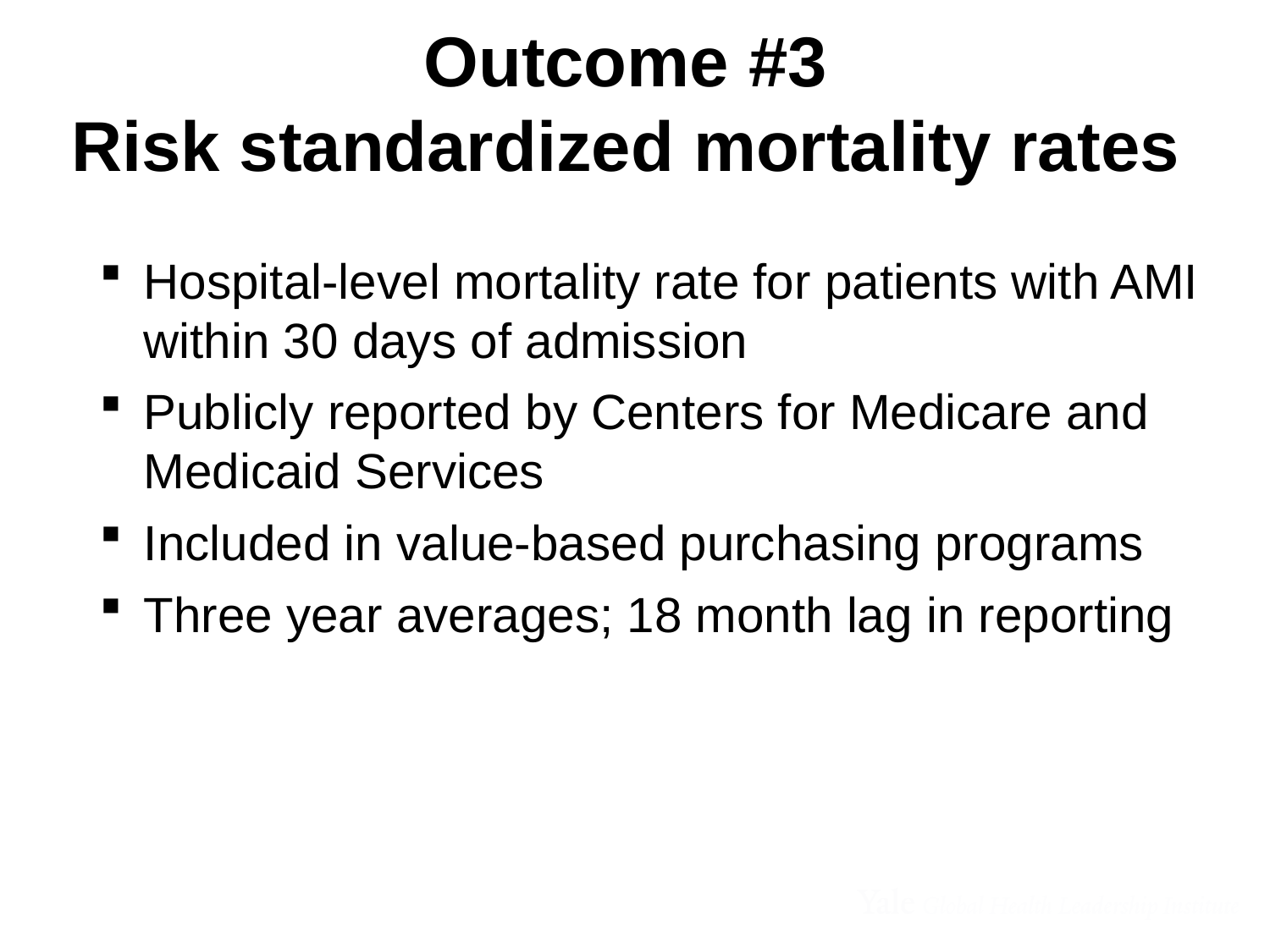

Outcome #3
Risk standardized mortality rates
Hospital-level mortality rate for patients with AMI within 30 days of admission
Publicly reported by Centers for Medicare and Medicaid Services
Included in value-based purchasing programs
Three year averages; 18 month lag in reporting